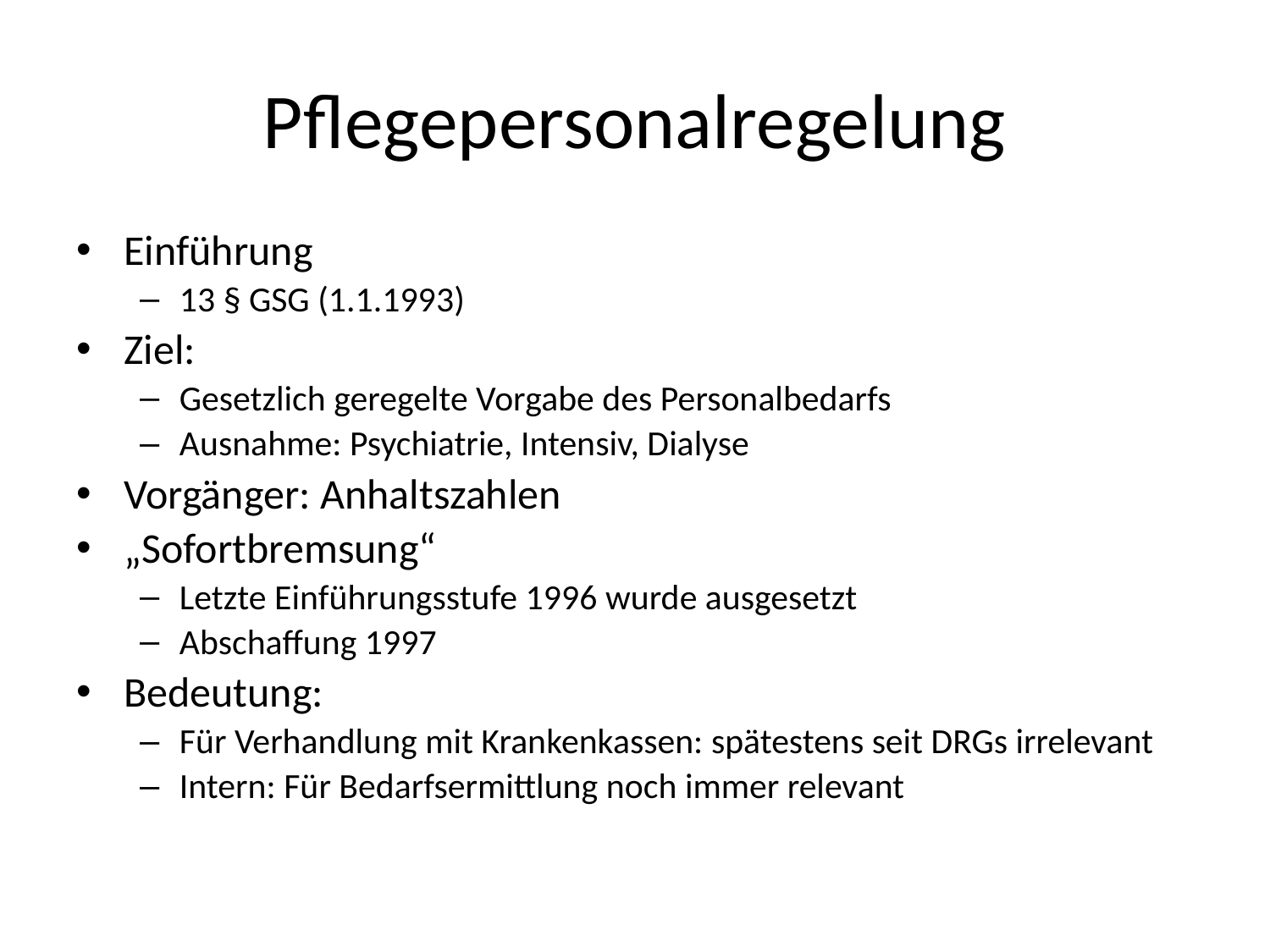

# Pflegepersonalregelung
Einführung
13 § GSG (1.1.1993)
Ziel:
Gesetzlich geregelte Vorgabe des Personalbedarfs
Ausnahme: Psychiatrie, Intensiv, Dialyse
Vorgänger: Anhaltszahlen
„Sofortbremsung“
Letzte Einführungsstufe 1996 wurde ausgesetzt
Abschaffung 1997
Bedeutung:
Für Verhandlung mit Krankenkassen: spätestens seit DRGs irrelevant
Intern: Für Bedarfsermittlung noch immer relevant